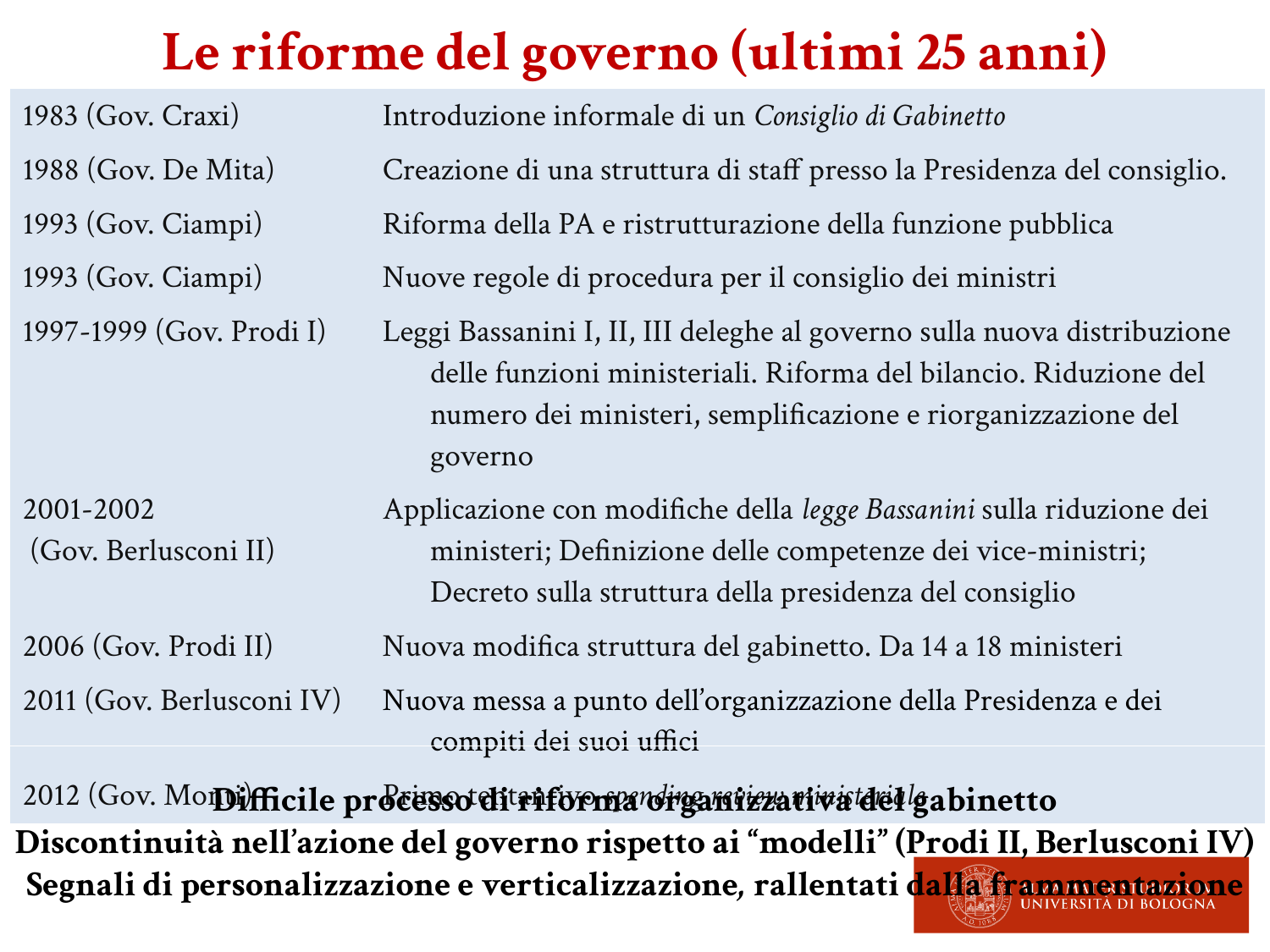

Le riforme del governo (ultimi 25 anni)
| 1983 (Gov. Craxi) | Introduzione informale di un Consiglio di Gabinetto |
| --- | --- |
| 1988 (Gov. De Mita) | Creazione di una struttura di staff presso la Presidenza del consiglio. |
| 1993 (Gov. Ciampi) | Riforma della PA e ristrutturazione della funzione pubblica |
| 1993 (Gov. Ciampi) | Nuove regole di procedura per il consiglio dei ministri |
| 1997-1999 (Gov. Prodi I) | Leggi Bassanini I, II, III deleghe al governo sulla nuova distribuzione delle funzioni ministeriali. Riforma del bilancio. Riduzione del numero dei ministeri, semplificazione e riorganizzazione del governo |
| 2001-2002 (Gov. Berlusconi II) | Applicazione con modifiche della legge Bassanini sulla riduzione dei ministeri; Definizione delle competenze dei vice-ministri; Decreto sulla struttura della presidenza del consiglio |
| 2006 (Gov. Prodi II) | Nuova modifica struttura del gabinetto. Da 14 a 18 ministeri |
| 2011 (Gov. Berlusconi IV) | Nuova messa a punto dell’organizzazione della Presidenza e dei compiti dei suoi uffici |
| 2012 (Gov. Monti) | Primo tentantivo spending review ministeriale |
Difficile processo di riforma organizzativa del gabinetto
Discontinuità nell’azione del governo rispetto ai “modelli” (Prodi II, Berlusconi IV)
Segnali di personalizzazione e verticalizzazione, rallentati dalla frammentazione